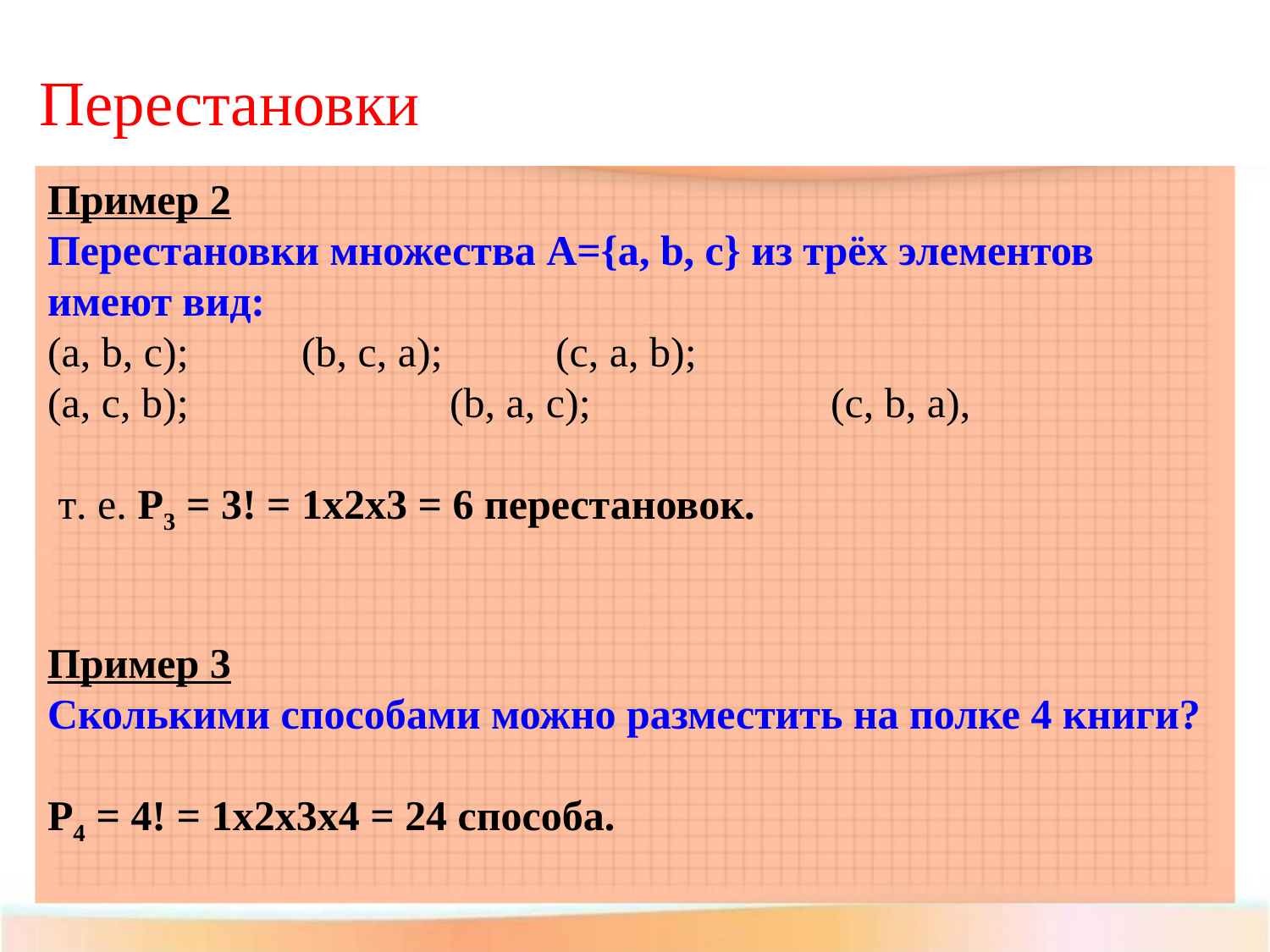

# Перестановки
Пример 2
Перестановки множества А={a, b, c} из трёх элементов имеют вид:
(a, b, c);  	(b, c, a);  	(c, a, b);
(a, c, b);	              (b, a, c);	              (c, b, a),

 т. е. P3 = 3! = 1х2х3 = 6 перестановок.

Пример 3
Сколькими способами можно разместить на полке 4 книги?

P4 = 4! = 1х2х3х4 = 24 способа.